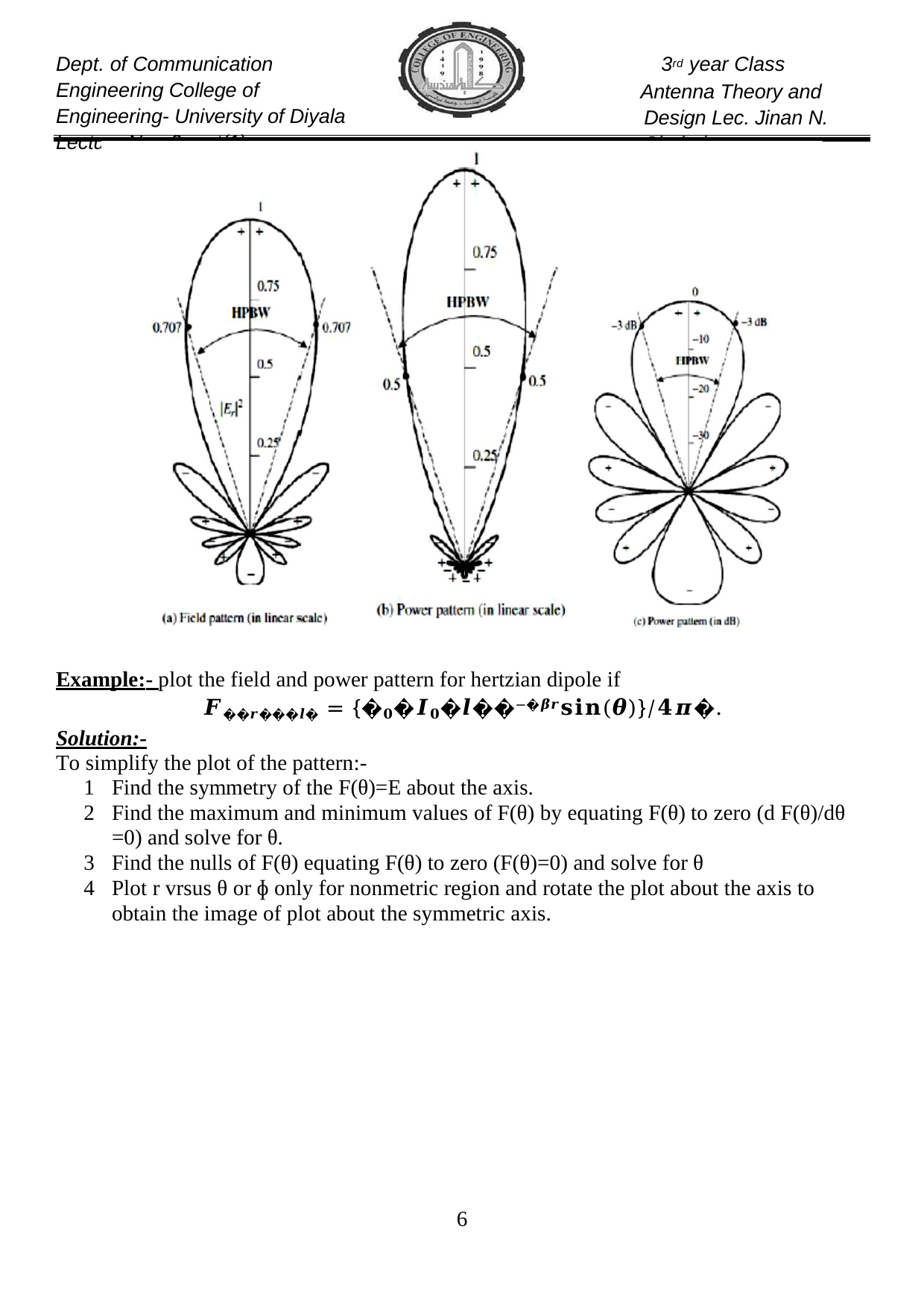

Dept. of Communication Engineering College of Engineering- University of Diyala Lecture No.: 3 part(1)
3rd  year Class
Antenna Theory and Design Lec. Jinan N. Shehab

Example:- plot the field and power pattern for hertzian dipole if
𝑭��𝒓���𝒍�  = {�𝟎�𝑰𝟎�𝒍��−�𝜷𝒓𝐬𝐢𝐧(𝜽)}/𝟒𝝅�.
Solution:-
To simplify the plot of the pattern:-
Find the symmetry of the F(θ)=E about the axis.
Find the maximum and minimum values of F(θ) by equating F(θ) to zero (d F(θ)/dθ
=0) and solve for θ.
Find the nulls of F(θ) equating F(θ) to zero (F(θ)=0) and solve for θ
Plot r vrsus θ or ɸ only for nonmetric region and rotate the plot about the axis to obtain the image of plot about the symmetric axis.
6